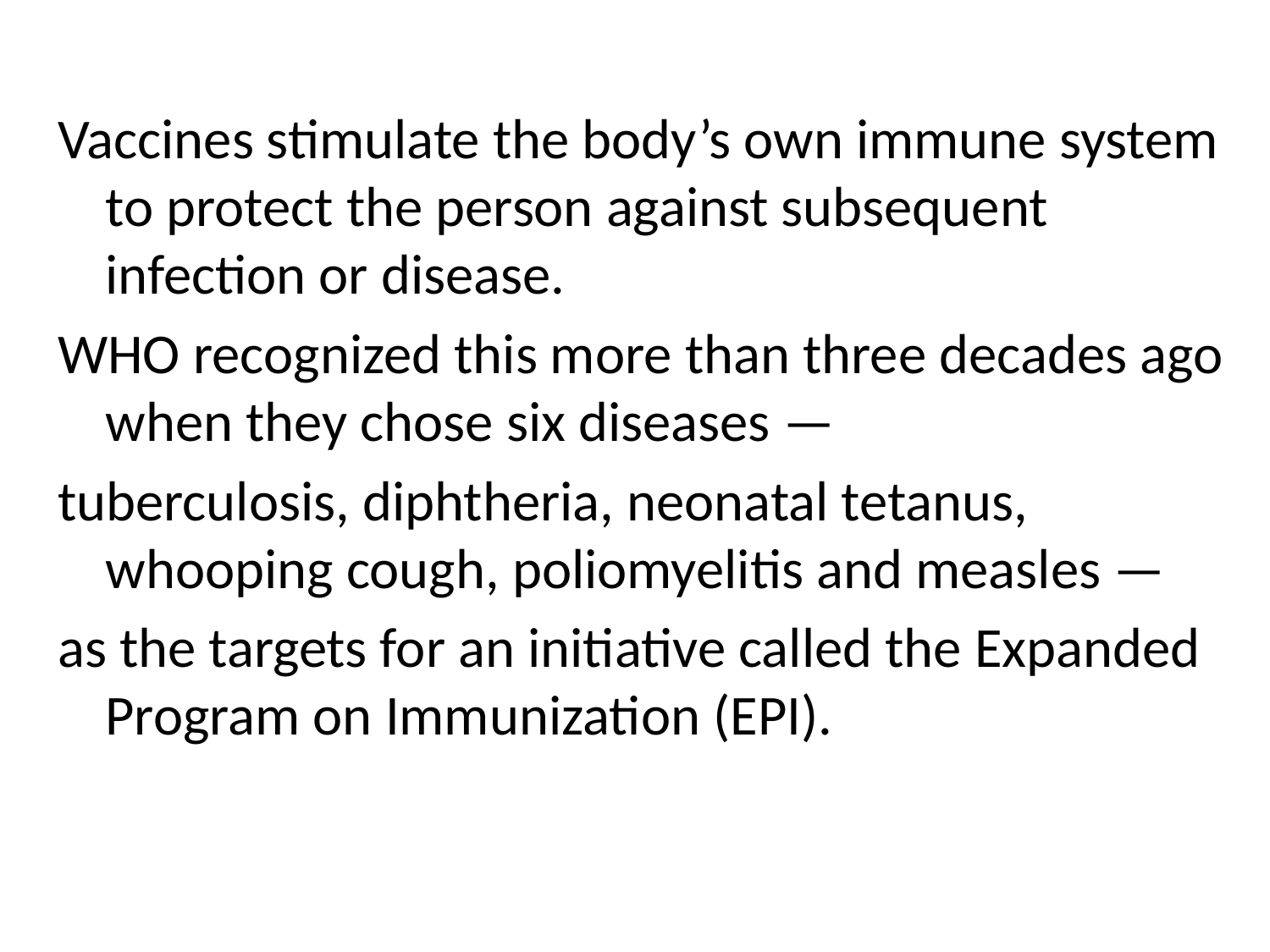

Vaccines stimulate the body’s own immune system to protect the person against subsequent infection or disease.
WHO recognized this more than three decades ago when they chose six diseases —
tuberculosis, diphtheria, neonatal tetanus, whooping cough, poliomyelitis and measles —
as the targets for an initiative called the Expanded Program on Immunization (EPI).